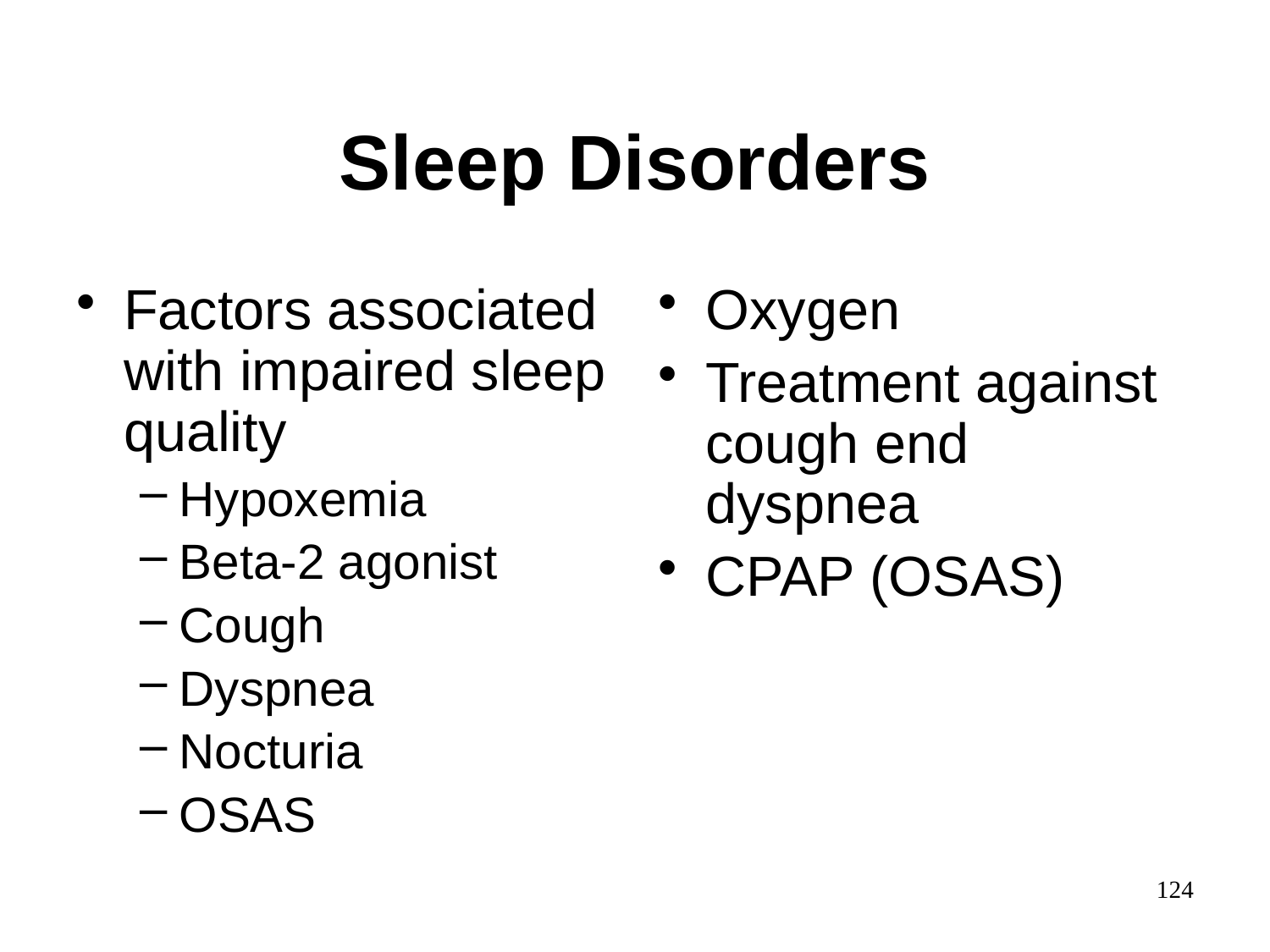

# Sleep Disorders
Factors associated with impaired sleep quality
Hypoxemia
Beta-2 agonist
Cough
Dyspnea
Nocturia
OSAS
Oxygen
Treatment against cough end dyspnea
CPAP (OSAS)
124